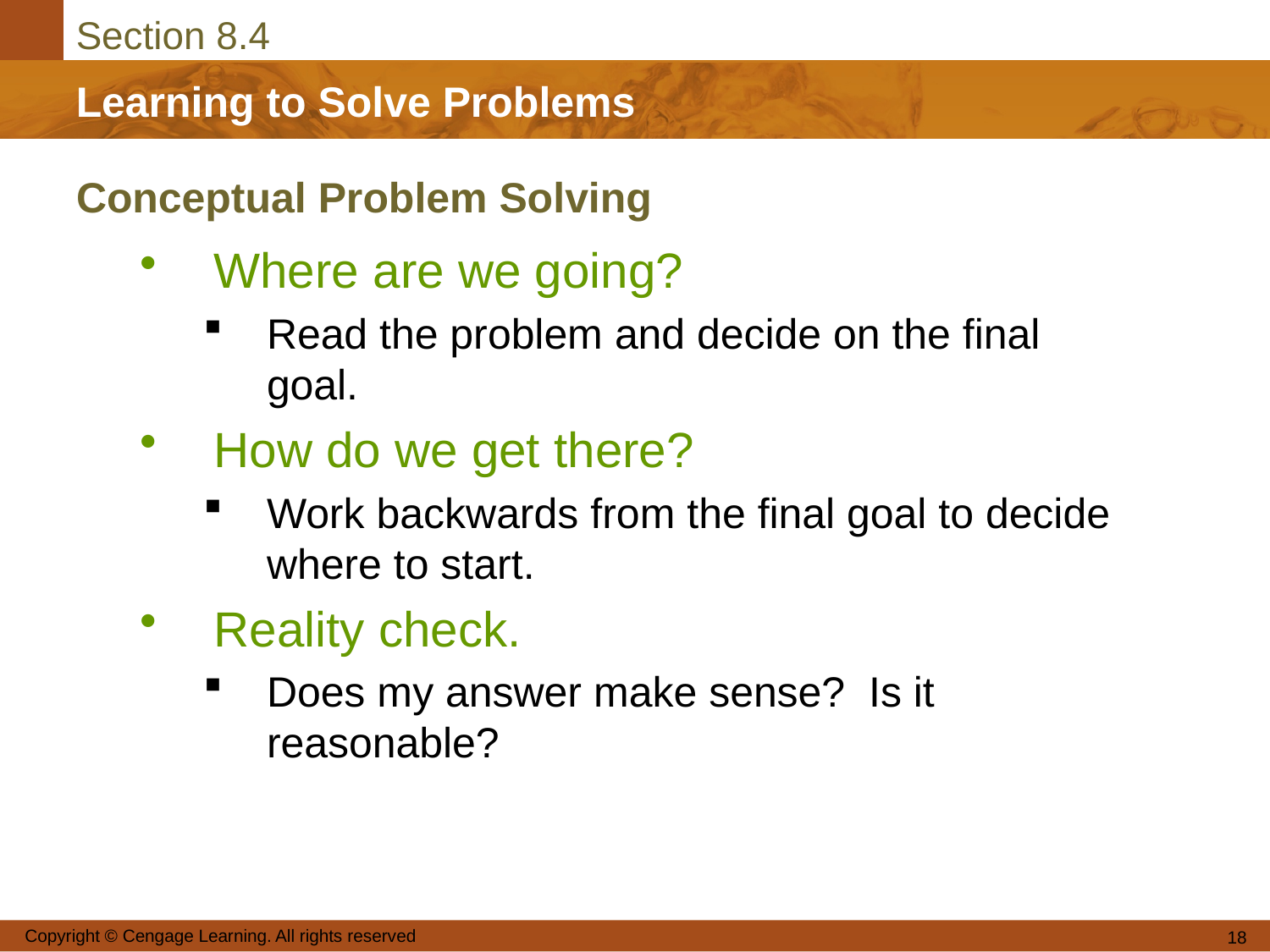

# Conceptual Problem Solving
Where are we going?
Read the problem and decide on the final goal.
How do we get there?
Work backwards from the final goal to decide where to start.
Reality check.
Does my answer make sense?  Is it reasonable?
Copyright © Cengage Learning. All rights reserved
18